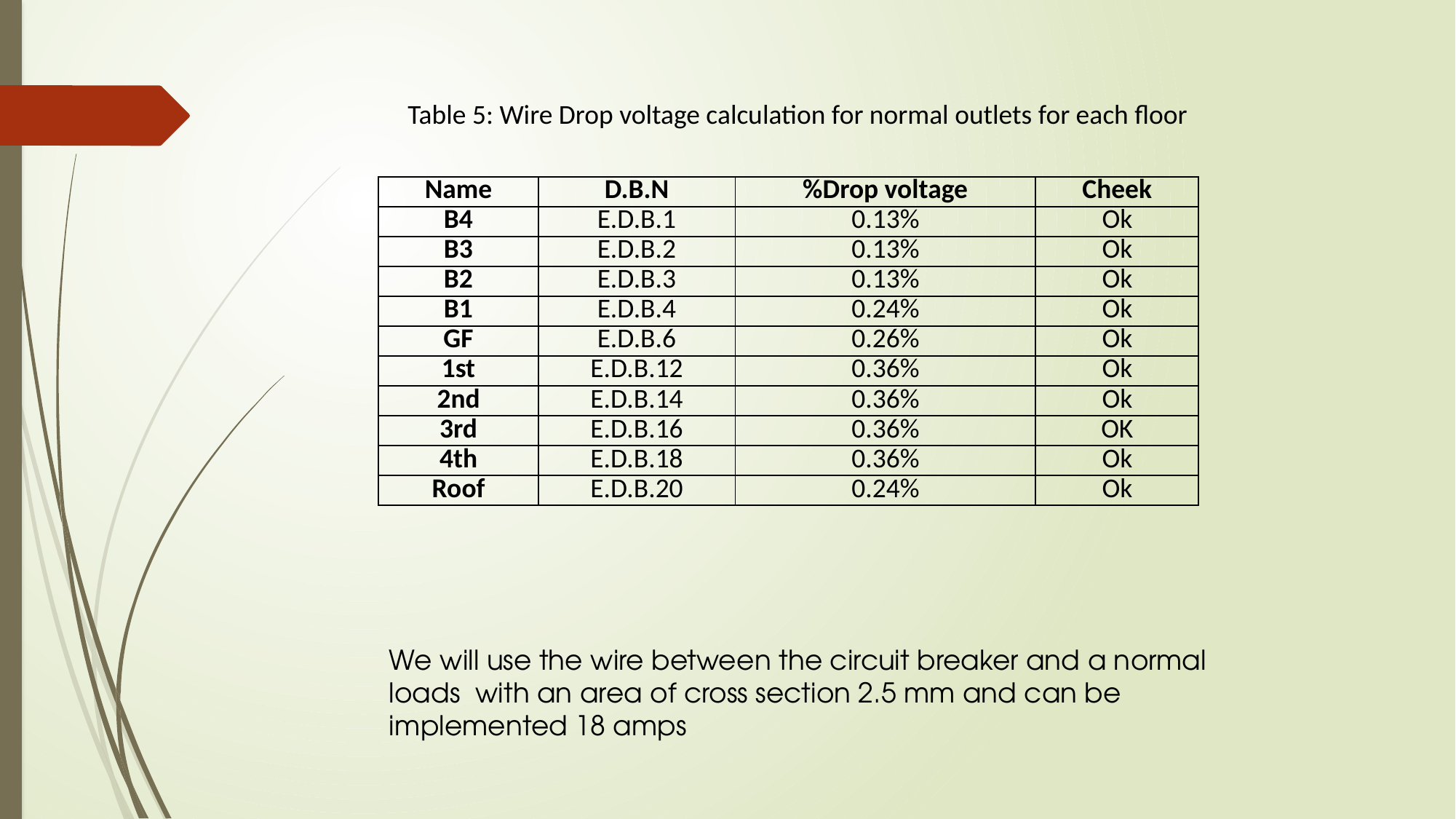

#
Table 5: Wire Drop voltage calculation for normal outlets for each floor
| Name | D.B.N | Drop voltage% | Cheek |
| --- | --- | --- | --- |
| B4 | E.D.B.1 | 0.13% | Ok |
| B3 | E.D.B.2 | 0.13% | Ok |
| B2 | E.D.B.3 | 0.13% | Ok |
| B1 | E.D.B.4 | 0.24% | Ok |
| GF | E.D.B.6 | 0.26% | Ok |
| 1st | E.D.B.12 | 0.36% | Ok |
| 2nd | E.D.B.14 | 0.36% | Ok |
| 3rd | E.D.B.16 | 0.36% | OK |
| 4th | E.D.B.18 | 0.36% | Ok |
| Roof | E.D.B.20 | 0.24% | Ok |

We will use the wire between the circuit breaker and a normal loads  with an area of cross section 2.5 mm and can be implemented 18 amps